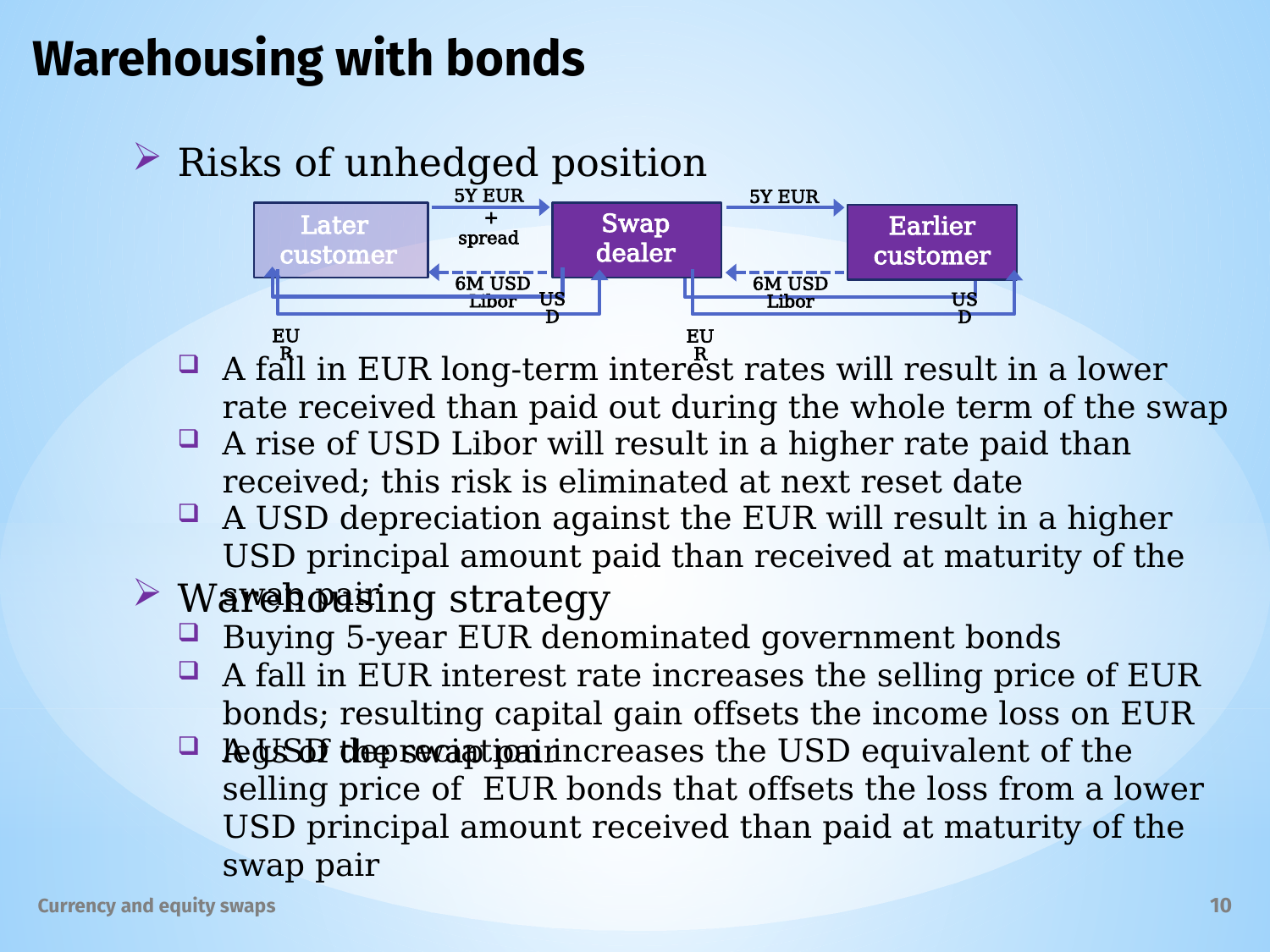

# Warehousing with bonds
Risks of unhedged position
5Y EUR  + spread
5Y EUR
Swap
dealer

Later
customer
Earlier
customer

6M USD Libor
6M USD Libor
USD
USD
EUR
EUR
A fall in EUR long-term interest rates will result in a lower rate received than paid out during the whole term of the swap
A rise of USD Libor will result in a higher rate paid than received; this risk is eliminated at next reset date
A USD depreciation against the EUR will result in a higher USD principal amount paid than received at maturity of the swap pair
Warehousing strategy
Buying 5-year EUR denominated government bonds
A fall in EUR interest rate increases the selling price of EUR bonds; resulting capital gain offsets the income loss on EUR legs of the swap pair
A USD depreciation increases the USD equivalent of the selling price of  EUR bonds that offsets the loss from a lower USD principal amount received than paid at maturity of the swap pair
Currency and equity swaps
10